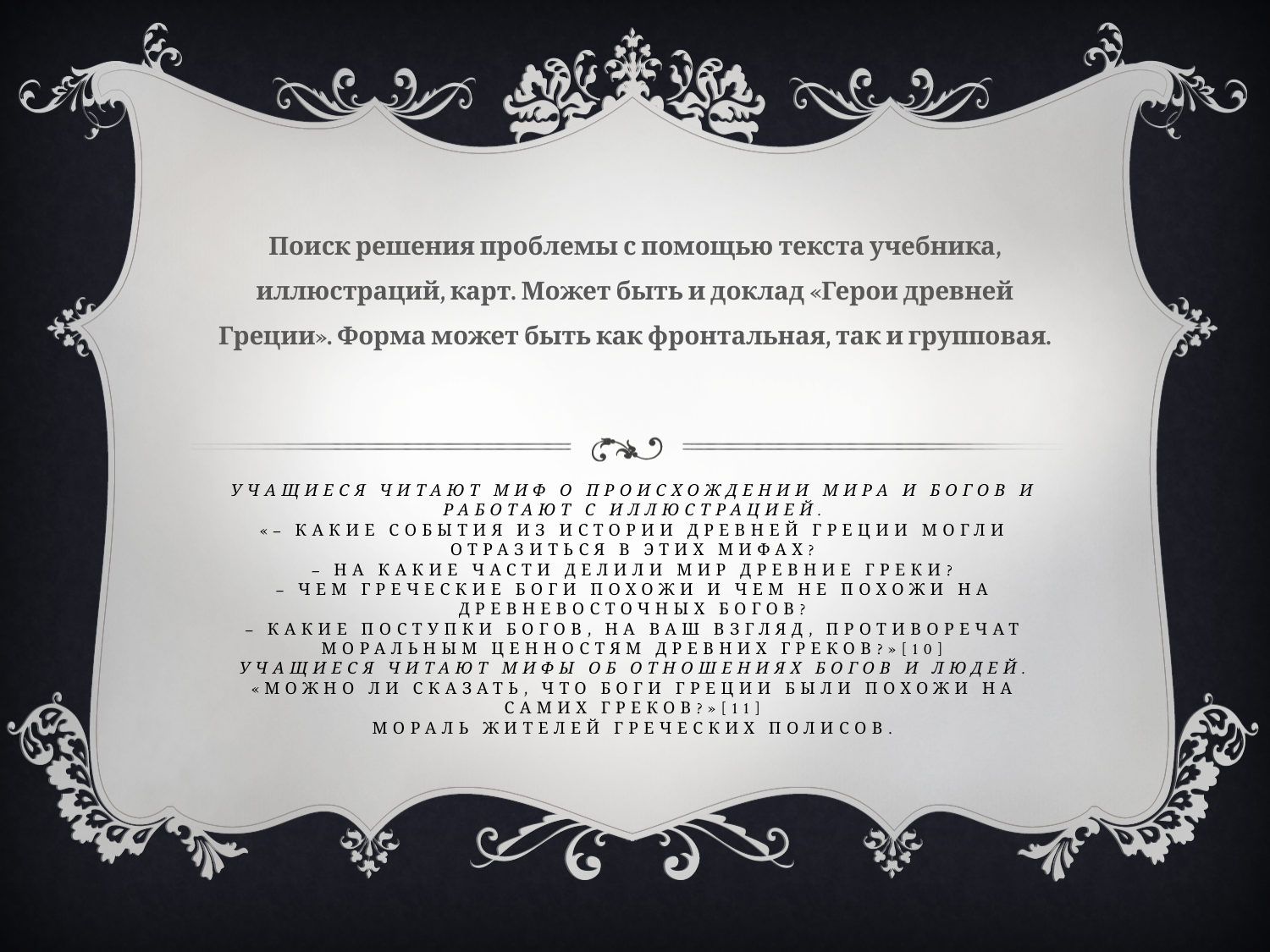

Поиск решения проблемы с помощью текста учебника, иллюстраций, карт. Может быть и доклад «Герои древней Греции». Форма может быть как фронтальная, так и групповая.

# Учащиеся читают миф о происхождении мира и богов и работают с иллюстрацией. «– Какие события из истории Древней Греции могли отразиться в этих мифах? – На какие части делили мир древние греки? – Чем греческие боги похожи и чем не похожи на древневосточных богов? – Какие поступки богов, на ваш взгляд, противоречат моральным ценностям древних греков?»[10] Учащиеся читают мифы об отношениях богов и людей. «Можно ли сказать, что боги Греции были похожи на самих греков?»[11] Мораль жителей греческих полисов.